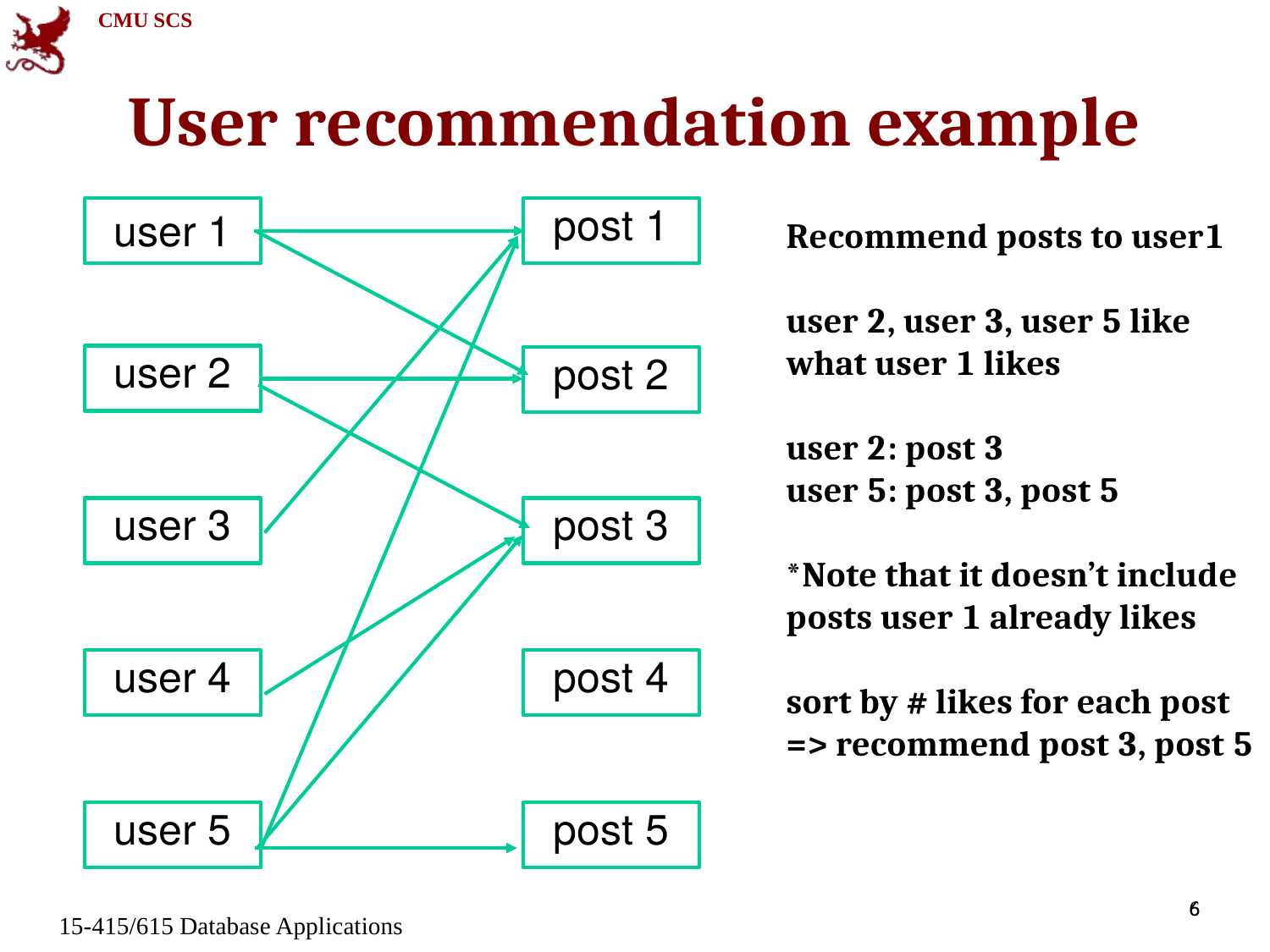

User recommendation example
user 1
post 1
Recommend posts to user1

user 2, user 3, user 5 like
what user 1 likes

user 2: post 3
user 5: post 3, post 5

*Note that it doesn’t include
posts user 1 already likes

sort by # likes for each post
=> recommend post 3, post 5

user 2
post 2

user 3
post 3

user 4
post 4
user 5
post 5

6
6